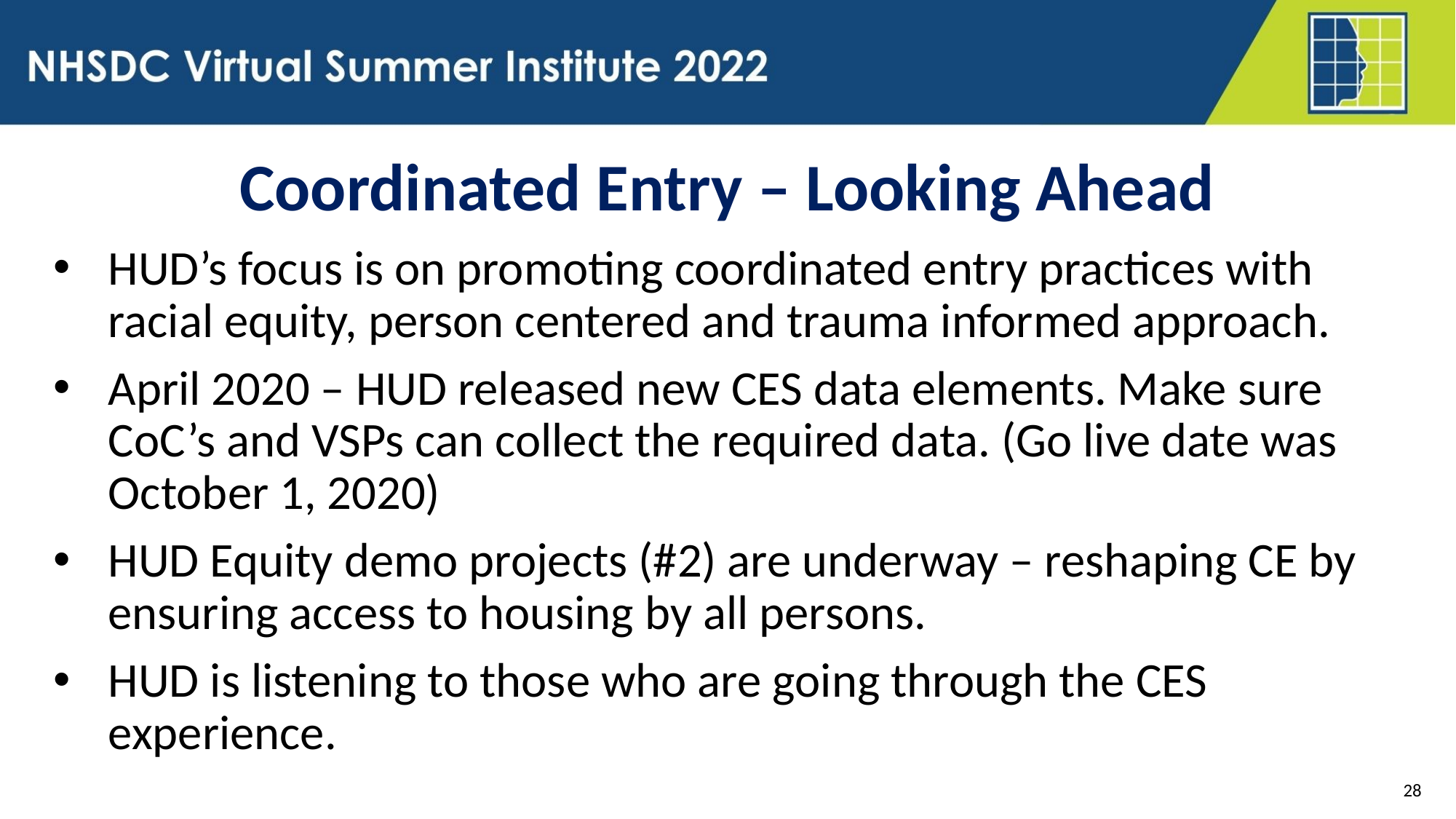

Coordinated Entry – Looking Ahead
HUD’s focus is on promoting coordinated entry practices with racial equity, person centered and trauma informed approach.
April 2020 – HUD released new CES data elements. Make sure CoC’s and VSPs can collect the required data. (Go live date was October 1, 2020)
HUD Equity demo projects (#2) are underway – reshaping CE by ensuring access to housing by all persons.
HUD is listening to those who are going through the CES experience.

28